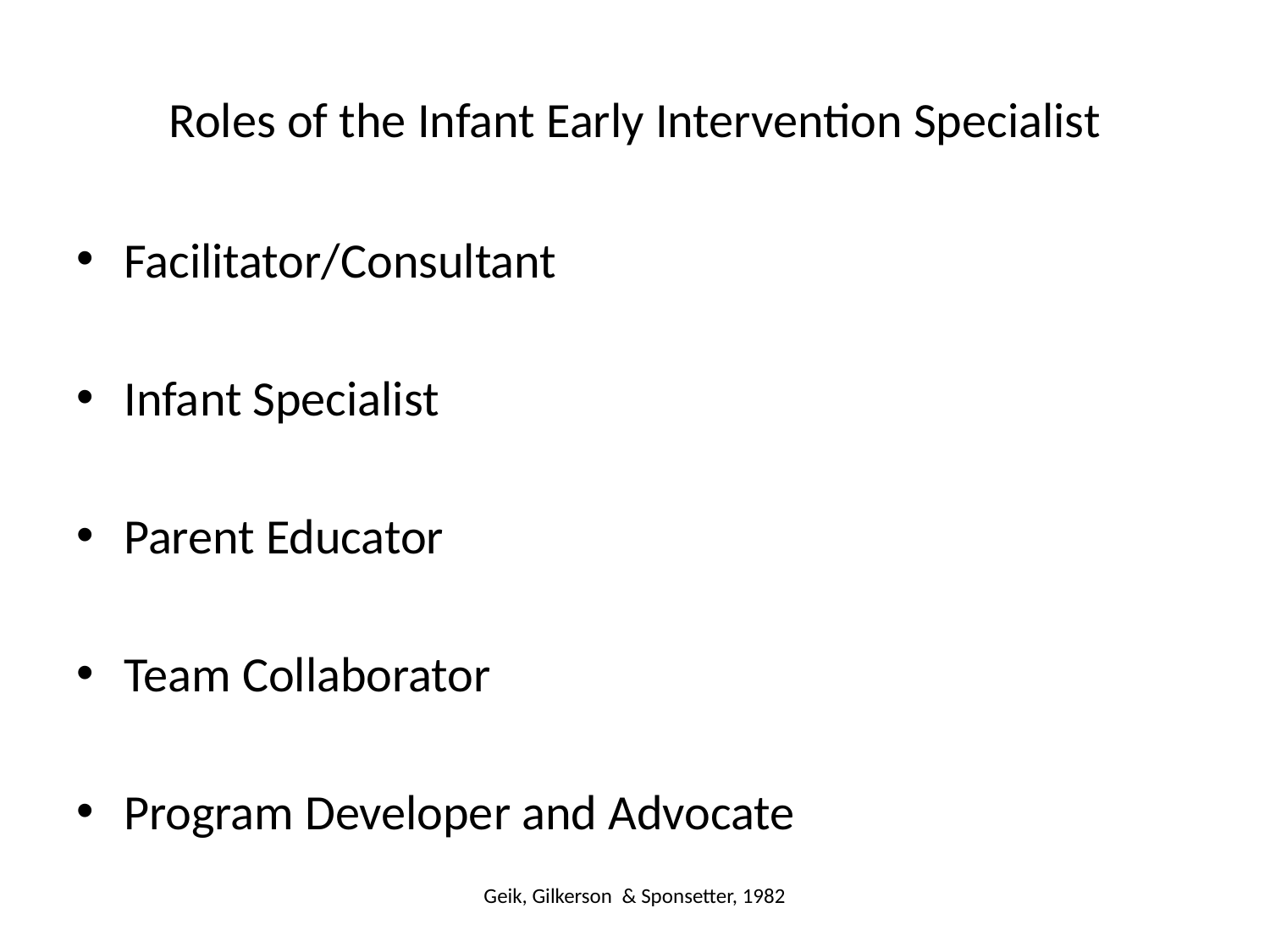

# Roles of the Infant Early Intervention Specialist
Facilitator/Consultant

Infant Specialist

Parent Educator

Team Collaborator

Program Developer and Advocate
Geik, Gilkerson  & Sponsetter, 1982